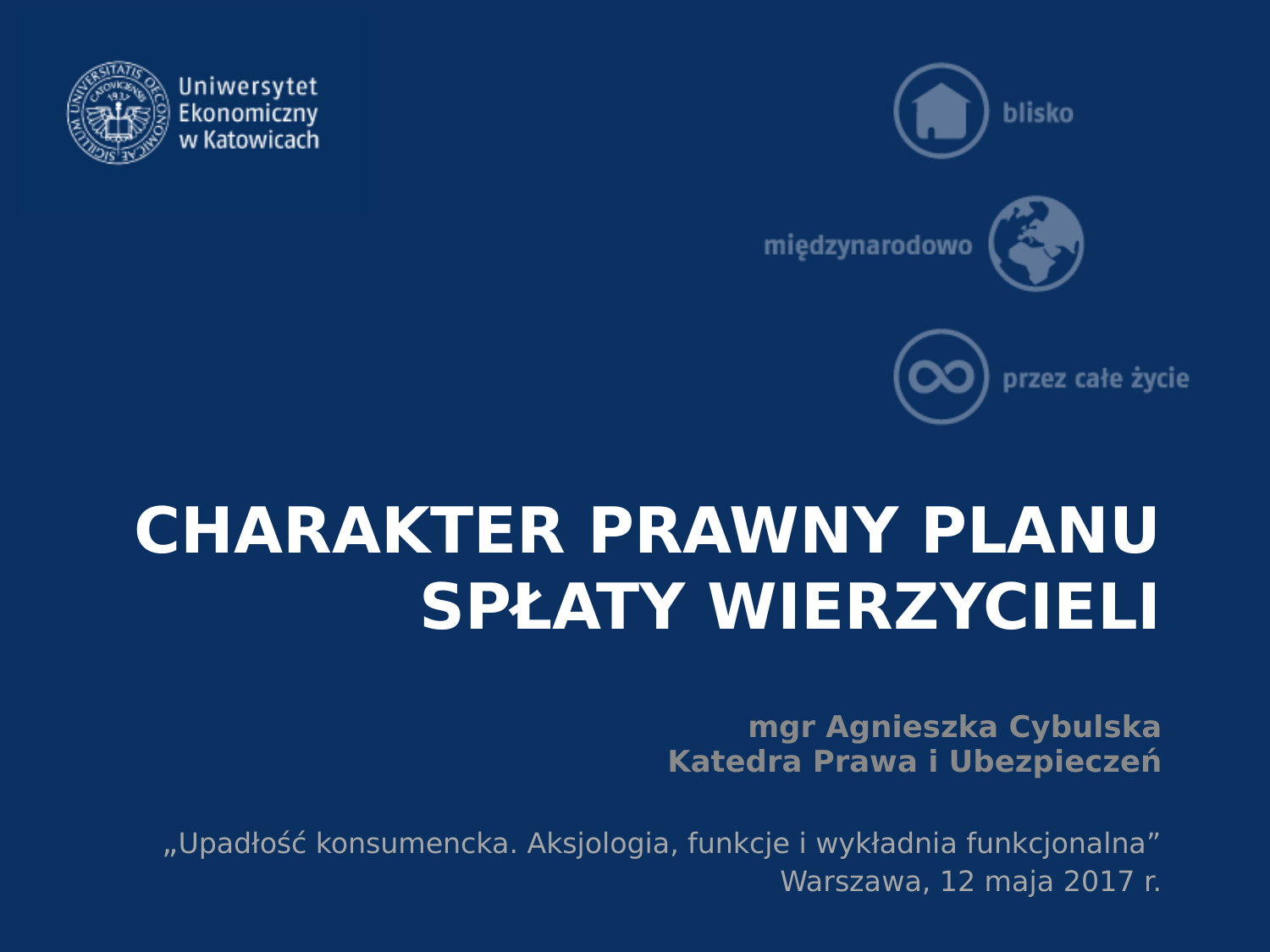

# CHARAKTER PRAWNY PLANU SPŁATY WIERZYCIELI
mgr Agnieszka Cybulska
Katedra Prawa i Ubezpieczeń
„Upadłość konsumencka. Aksjologia, funkcje i wykładnia funkcjonalna”
 Warszawa, 12 maja 2017 r.